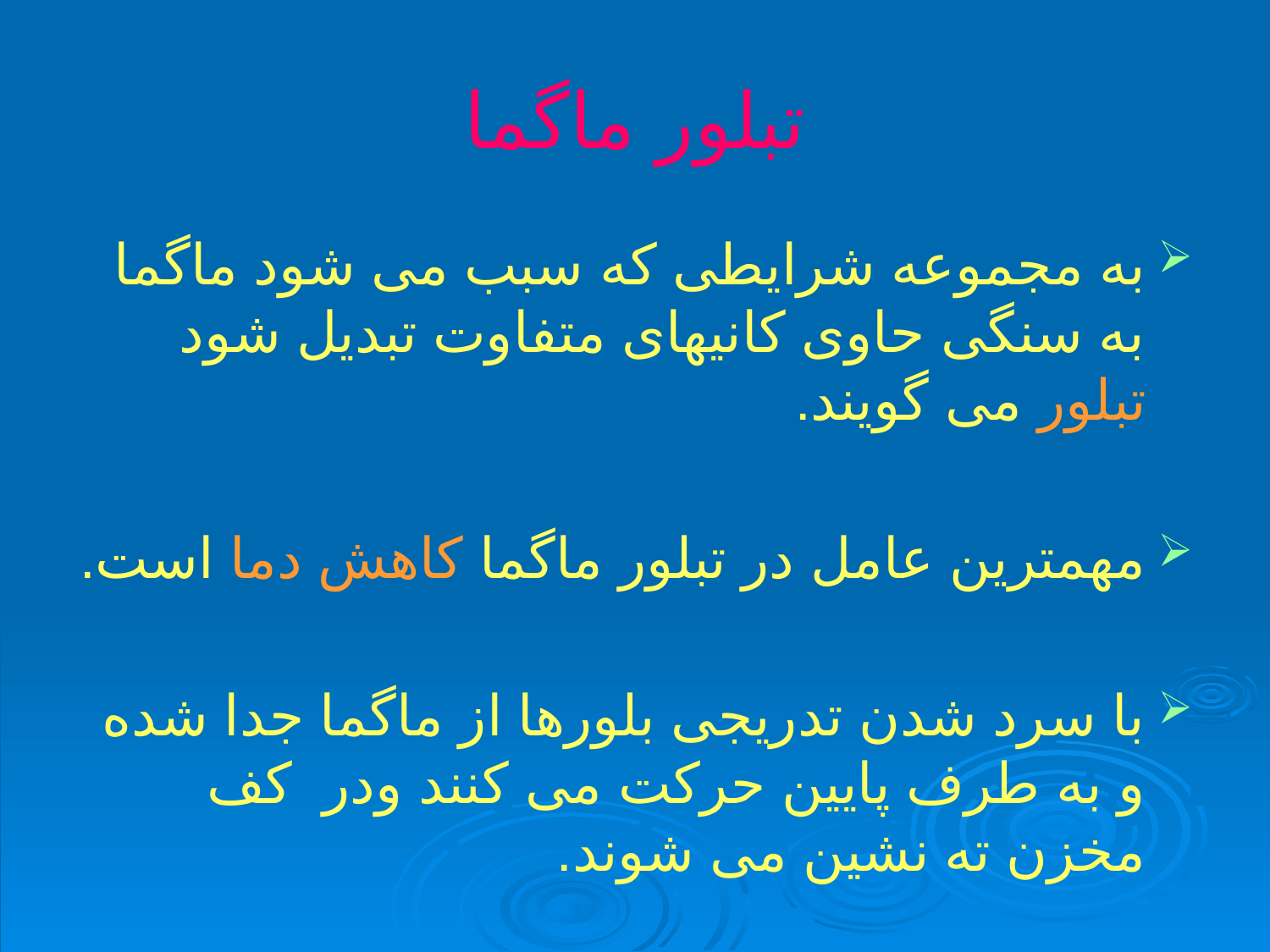

# تبلور ماگما
به مجموعه شرایطی که سبب می شود ماگما به سنگی حاوی کانیهای متفاوت تبدیل شود تبلور می گویند.

مهمترین عامل در تبلور ماگما کاهش دما است.

با سرد شدن تدریجی بلورها از ماگما جدا شده و به طرف پایین حرکت می کنند ودر  کف مخزن ته نشین می شوند.